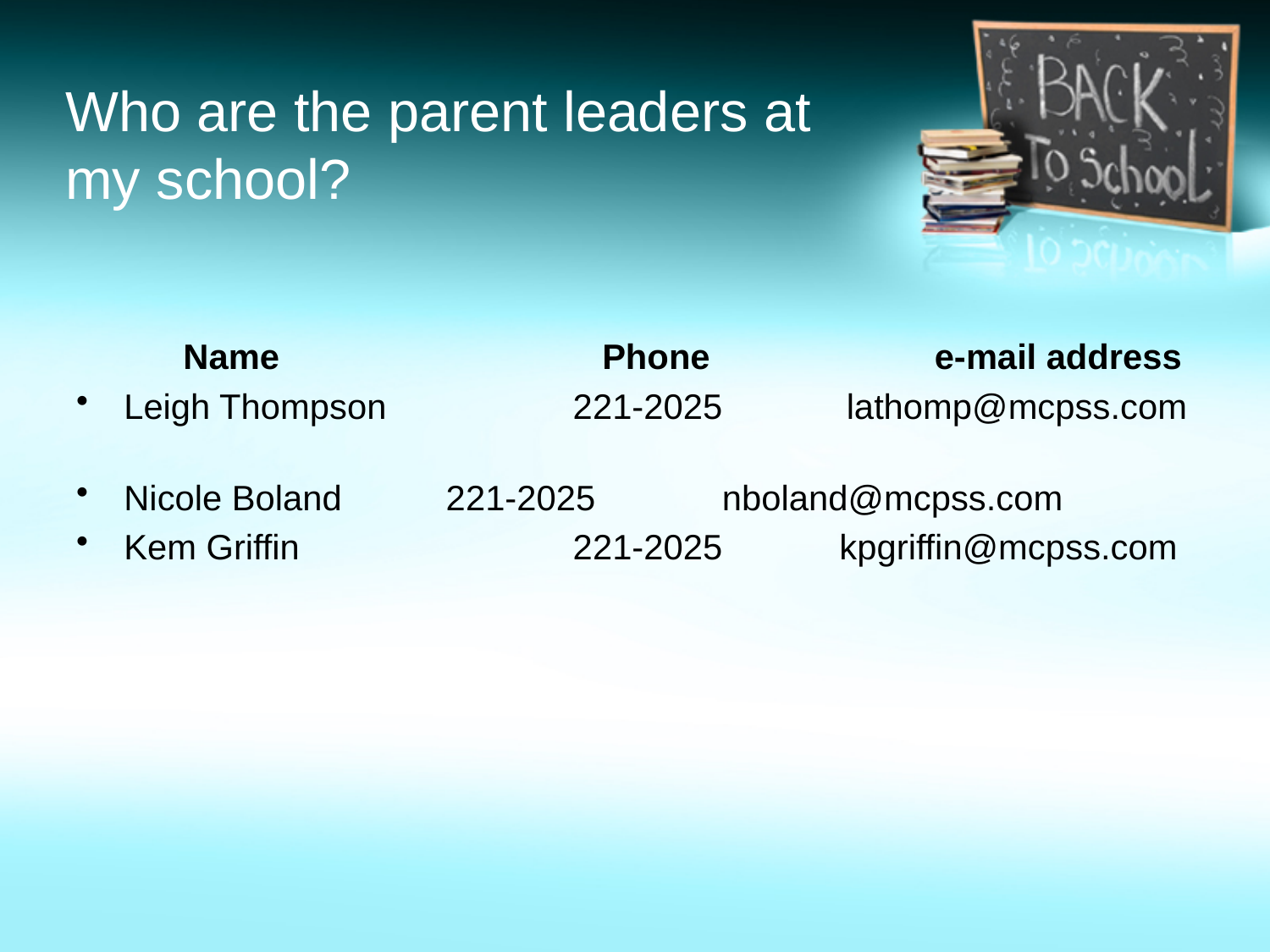

# Who are the parent leaders at my school?
           Name		          Phone		     e-mail address
Leigh Thompson	       221-2025	         lathomp@mcpss.com
Nicole Boland	       221-2025             nboland@mcpss.com
Kem Griffin		       221-2025            kpgriffin@mcpss.com